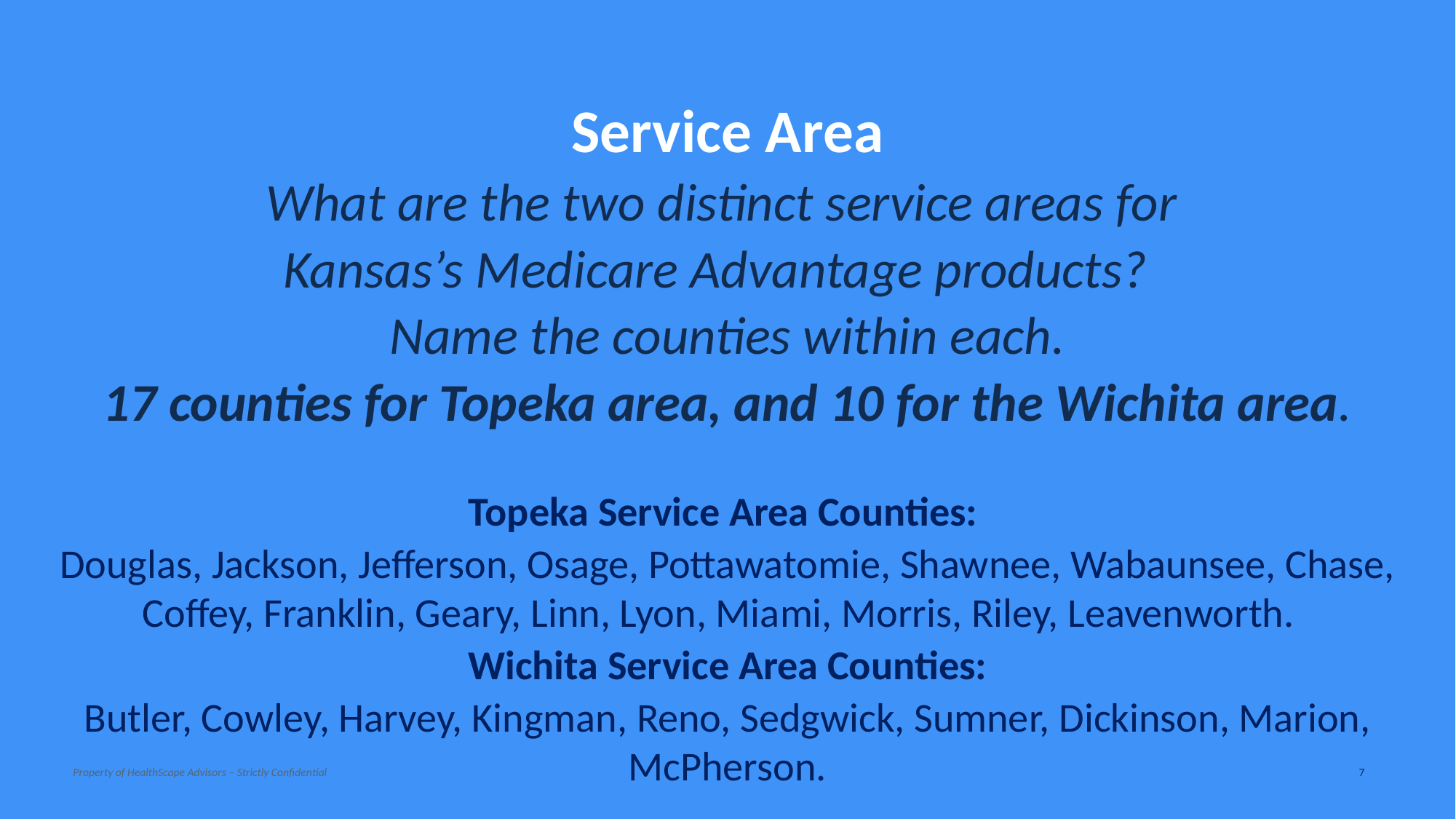

Service Area
What are the two distinct service areas for
Kansas’s Medicare Advantage products?
Name the counties within each.
17 counties for Topeka area, and 10 for the Wichita area.

Topeka Service Area Counties:
Douglas, Jackson, Jefferson, Osage, Pottawatomie, Shawnee, Wabaunsee, Chase, Coffey, Franklin, Geary, Linn, Lyon, Miami, Morris, Riley, Leavenworth.
Wichita Service Area Counties:
Butler, Cowley, Harvey, Kingman, Reno, Sedgwick, Sumner, Dickinson, Marion, McPherson.